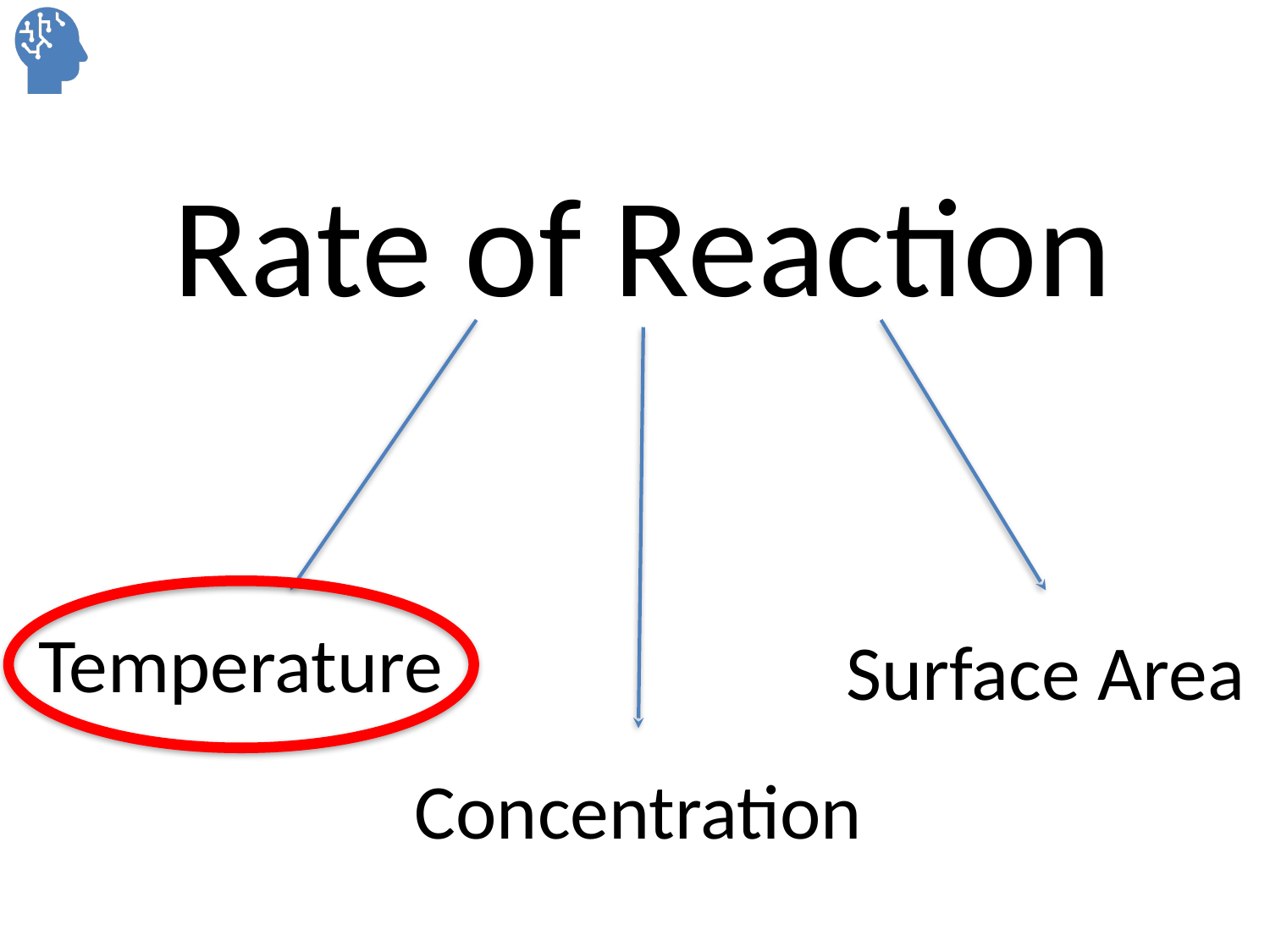

Rate of Reaction

Temperature
Surface Area
Concentration